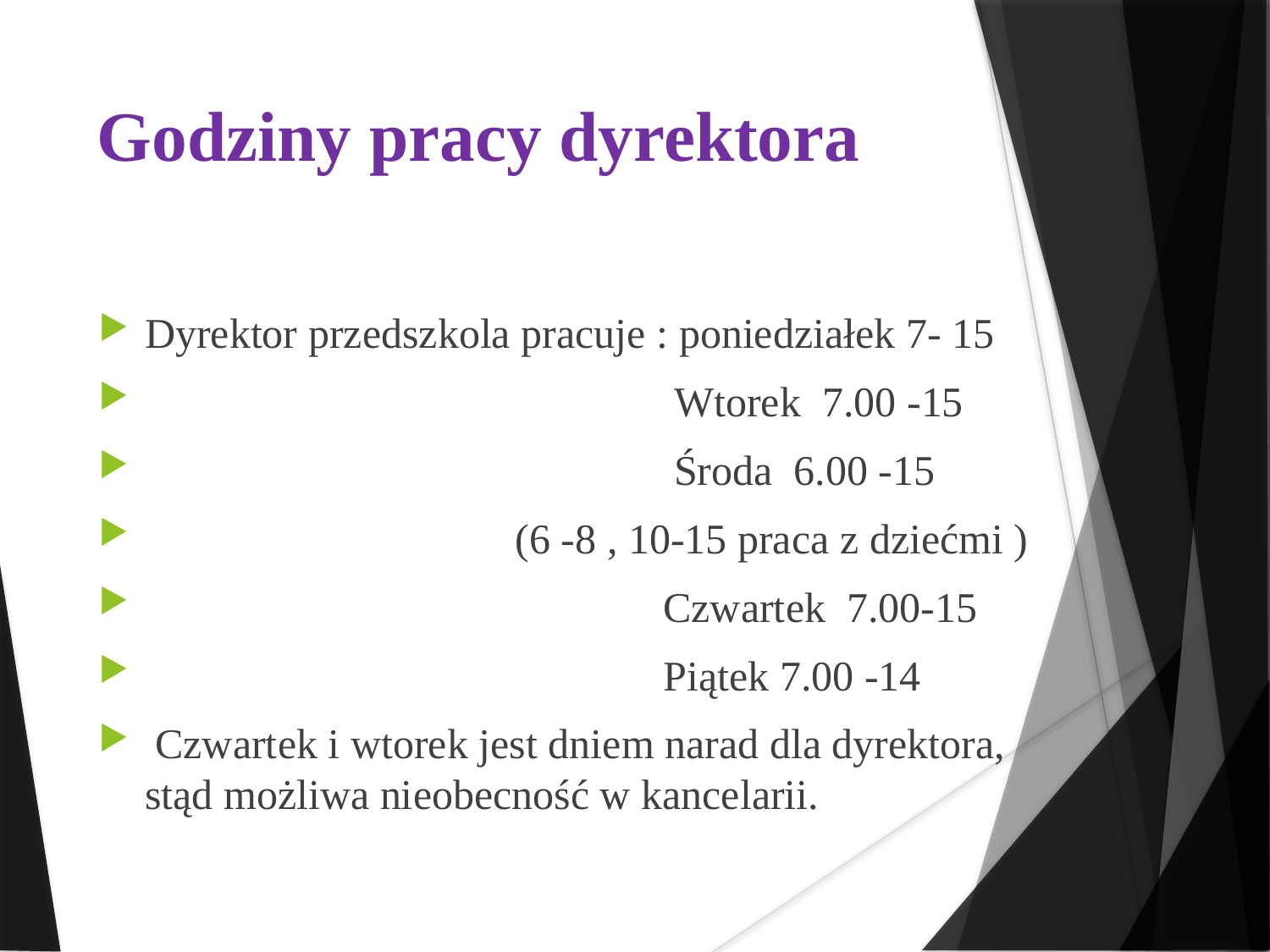

Godziny pracy dyrektora
Dyrektor przedszkola pracuje : poniedziałek 7- 15
                                                  Wtorek  7.00 -15
                                                  Środa  6.00 -15
                                   (6 -8 , 10-15 praca z dziećmi )
                                                 Czwartek  7.00-15
                                                 Piątek 7.00 -14
 Czwartek i wtorek jest dniem narad dla dyrektora, stąd możliwa nieobecność w kancelarii.